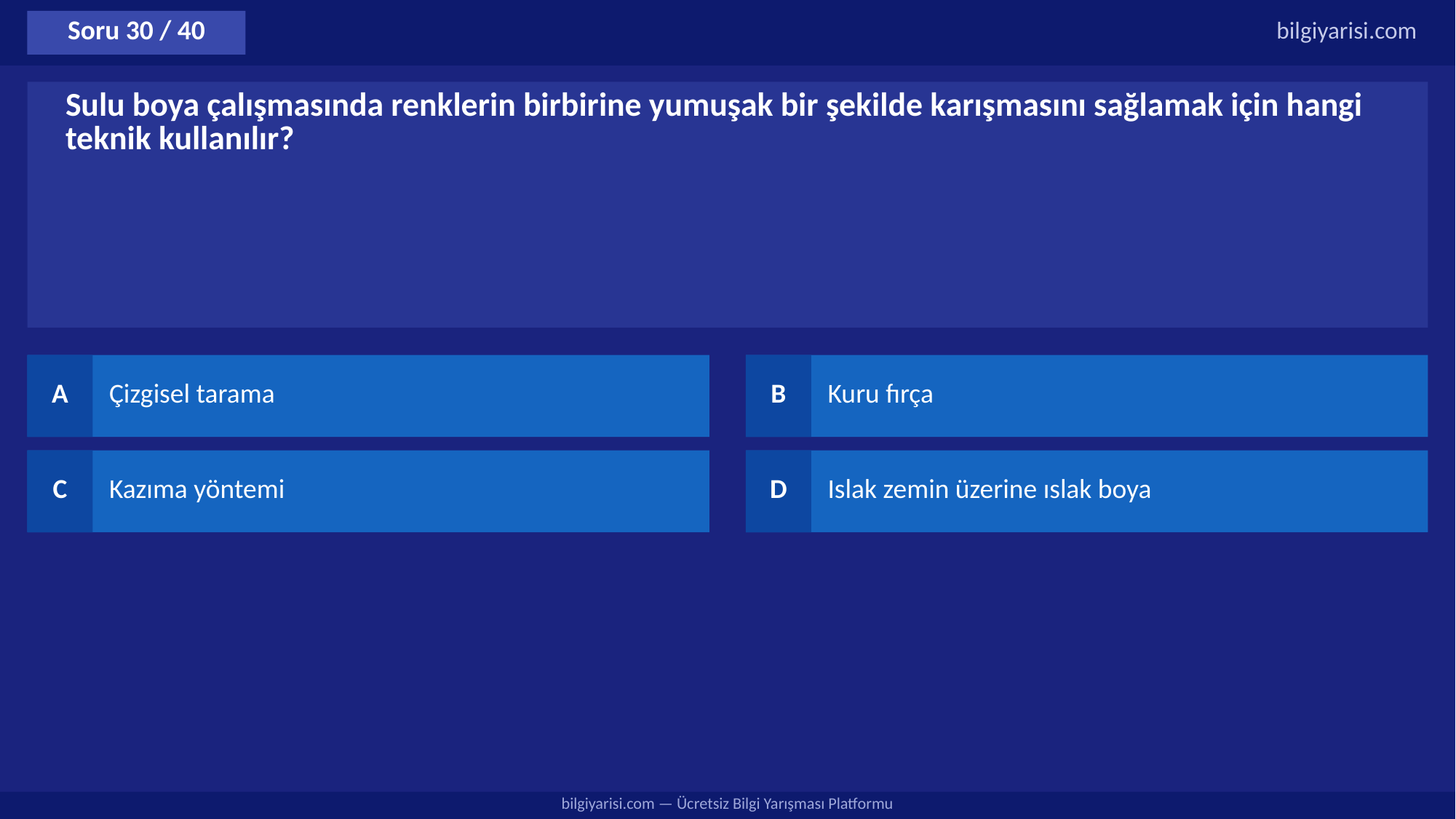

Soru 30 / 40
bilgiyarisi.com

Sulu boya çalışmasında renklerin birbirine yumuşak bir şekilde karışmasını sağlamak için hangi teknik kullanılır?

A
Çizgisel tarama

B
Kuru fırça

C
Kazıma yöntemi

D
Islak zemin üzerine ıslak boya
bilgiyarisi.com — Ücretsiz Bilgi Yarışması Platformu